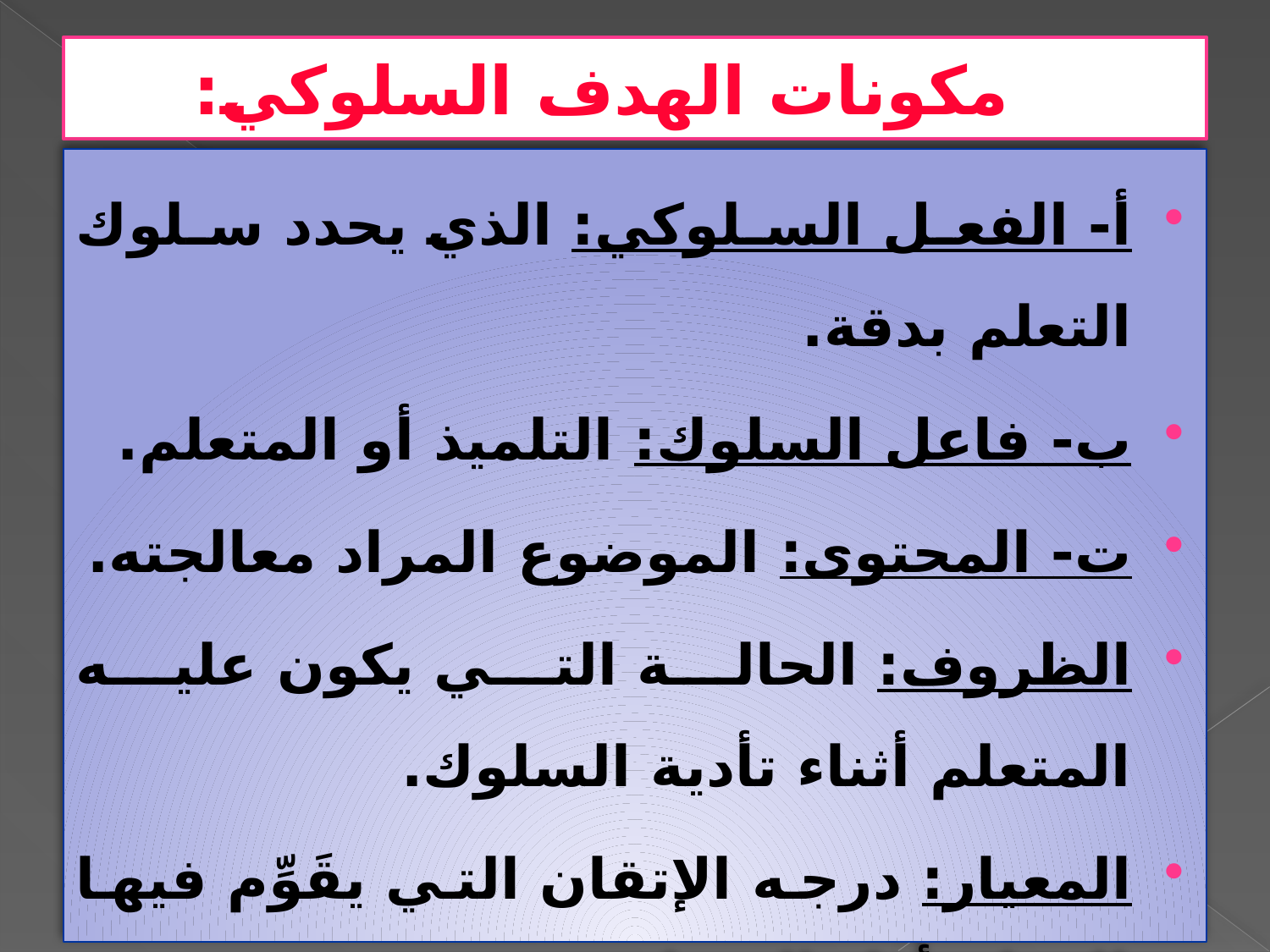

# مكونات الهدف السلوكي:
أ- الفعل السلوكي: الذي يحدد سلوك التعلم بدقة.
ب- فاعل السلوك: التلميذ أو المتعلم.
ت- المحتوى: الموضوع المراد معالجته.
الظروف: الحالة التي يكون عليه المتعلم أثناء تأدية السلوك.
المعيار: درجه الإتقان التي يقَوِّم فيها المعلم أداء المتعلم.
مثال توضيحي: أن يتحرر التلميذ من المراقبة لطلب الكرة دون مضايقة الخصم. (كره السلة)